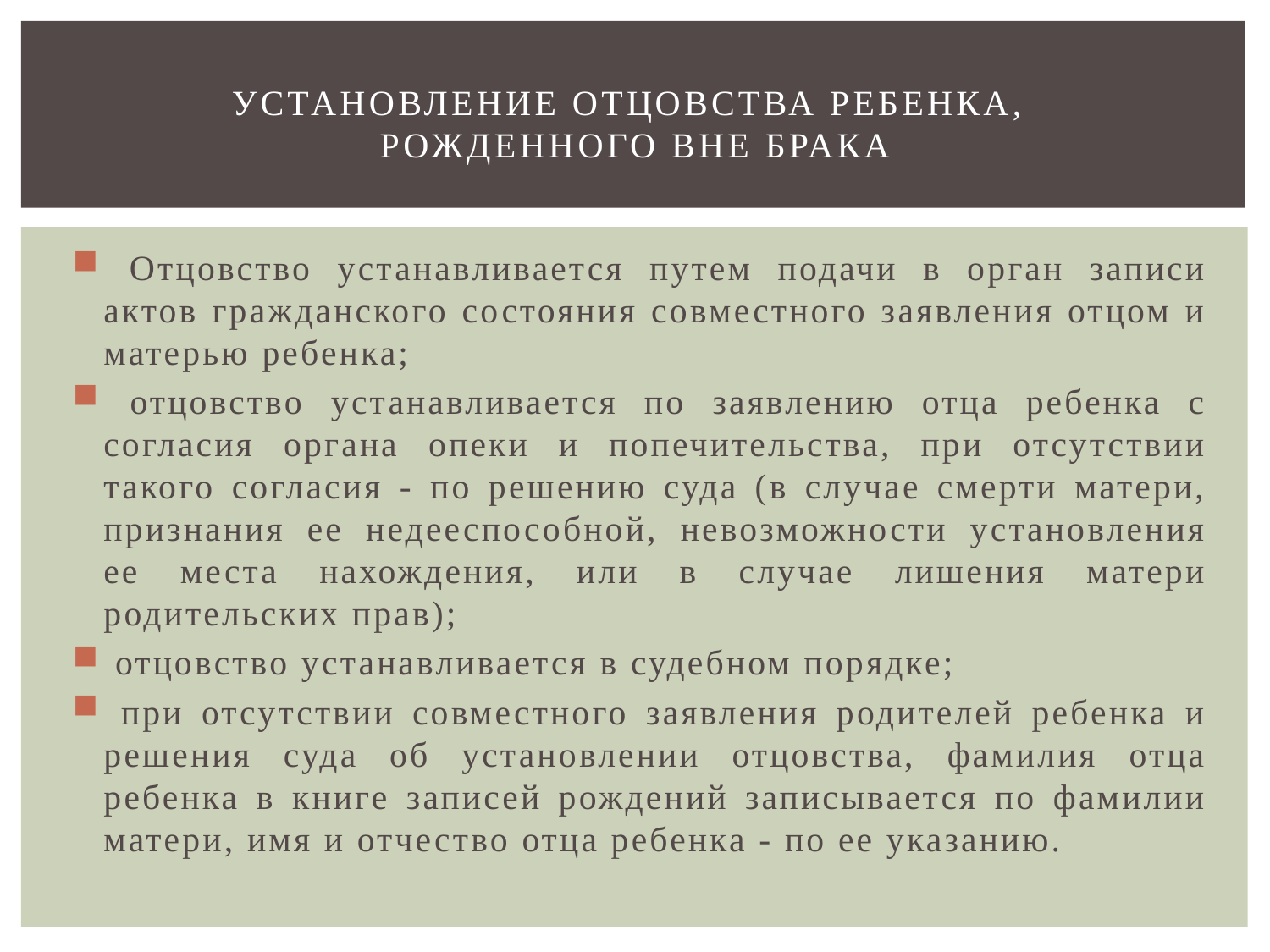

# Установление отцовства ребенка, рожденного вне брака
 Отцовство устанавливается путем подачи в орган записи актов гражданского состояния совместного заявления отцом и матерью ребенка;
 отцовство устанавливается по заявлению отца ребенка с согласия органа опеки и попечительства, при отсутствии такого согласия - по решению суда (в случае смерти матери, признания ее недееспособной, невозможности установления ее места нахождения, или в случае лишения матери родительских прав);
 отцовство устанавливается в судебном порядке;
 при отсутствии совместного заявления родителей ребенка и решения суда об установлении отцовства, фамилия отца ребенка в книге записей рождений записывается по фамилии матери, имя и отчество отца ребенка - по ее указанию.